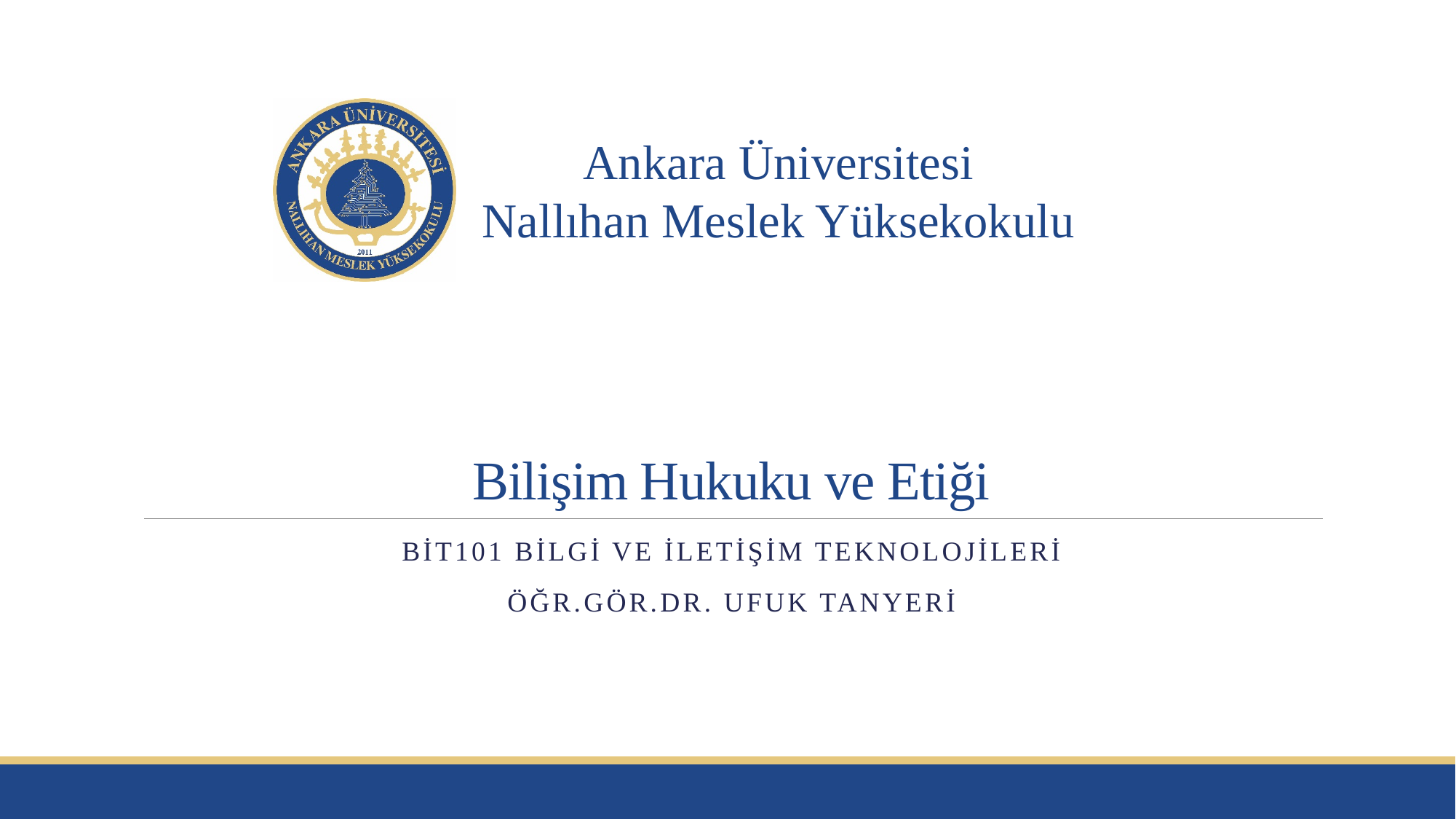

# Bilişim Hukuku ve Etiği
BİT101 BİLGİ VE İLETİŞİM TEKNOLOJİLERİ
ÖĞR.GÖR.DR. UFUK TANYERİ